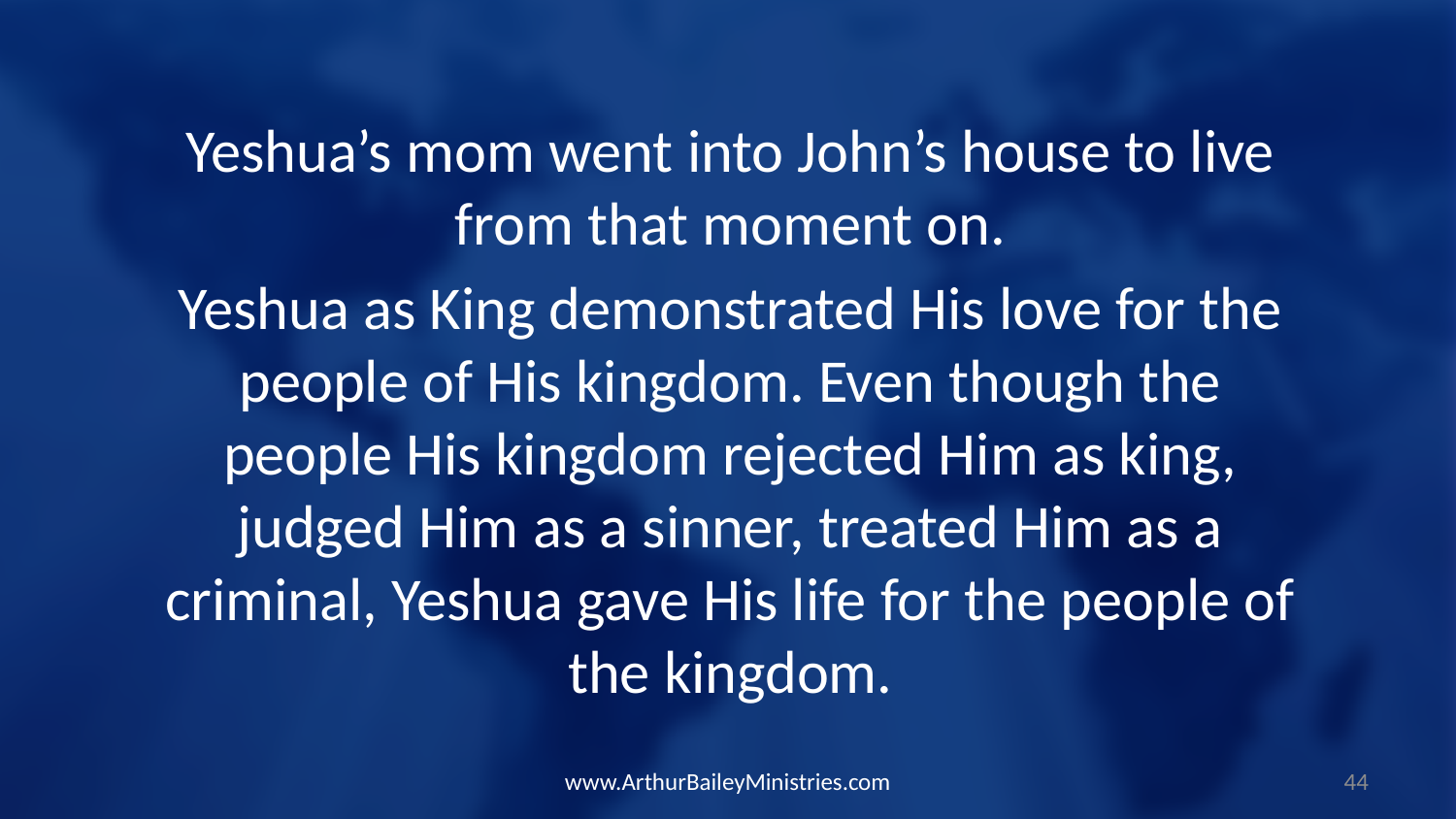

Yeshua’s mom went into John’s house to live from that moment on.
Yeshua as King demonstrated His love for the people of His kingdom. Even though the people His kingdom rejected Him as king, judged Him as a sinner, treated Him as a criminal, Yeshua gave His life for the people of the kingdom.

www.ArthurBaileyMinistries.com
44